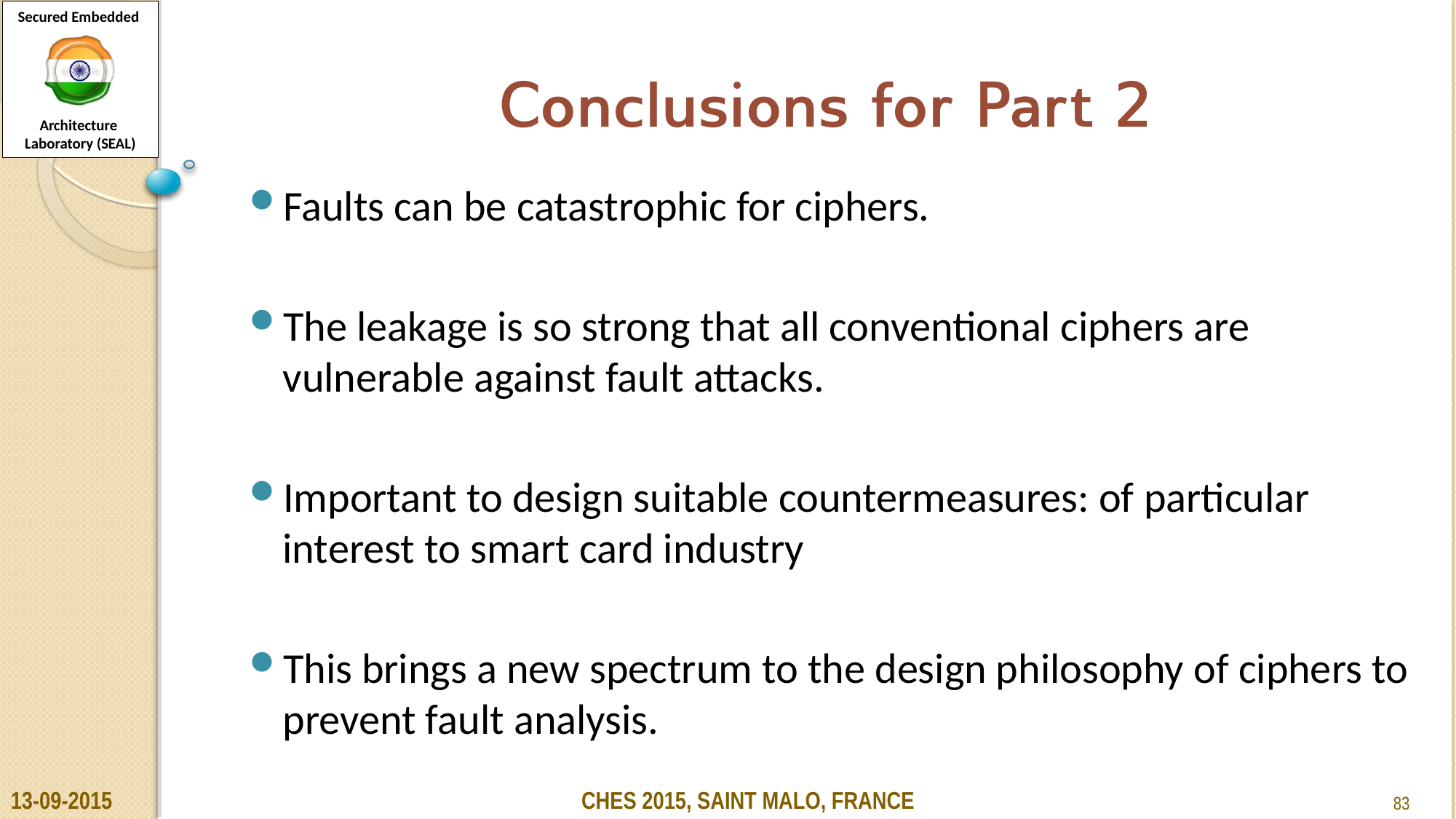

# Conclusions for Part 2
Faults can be catastrophic for ciphers.

The leakage is so strong that all conventional ciphers are vulnerable against fault attacks.

Important to design suitable countermeasures: of particular interest to smart card industry

This brings a new spectrum to the design philosophy of ciphers to prevent fault analysis.